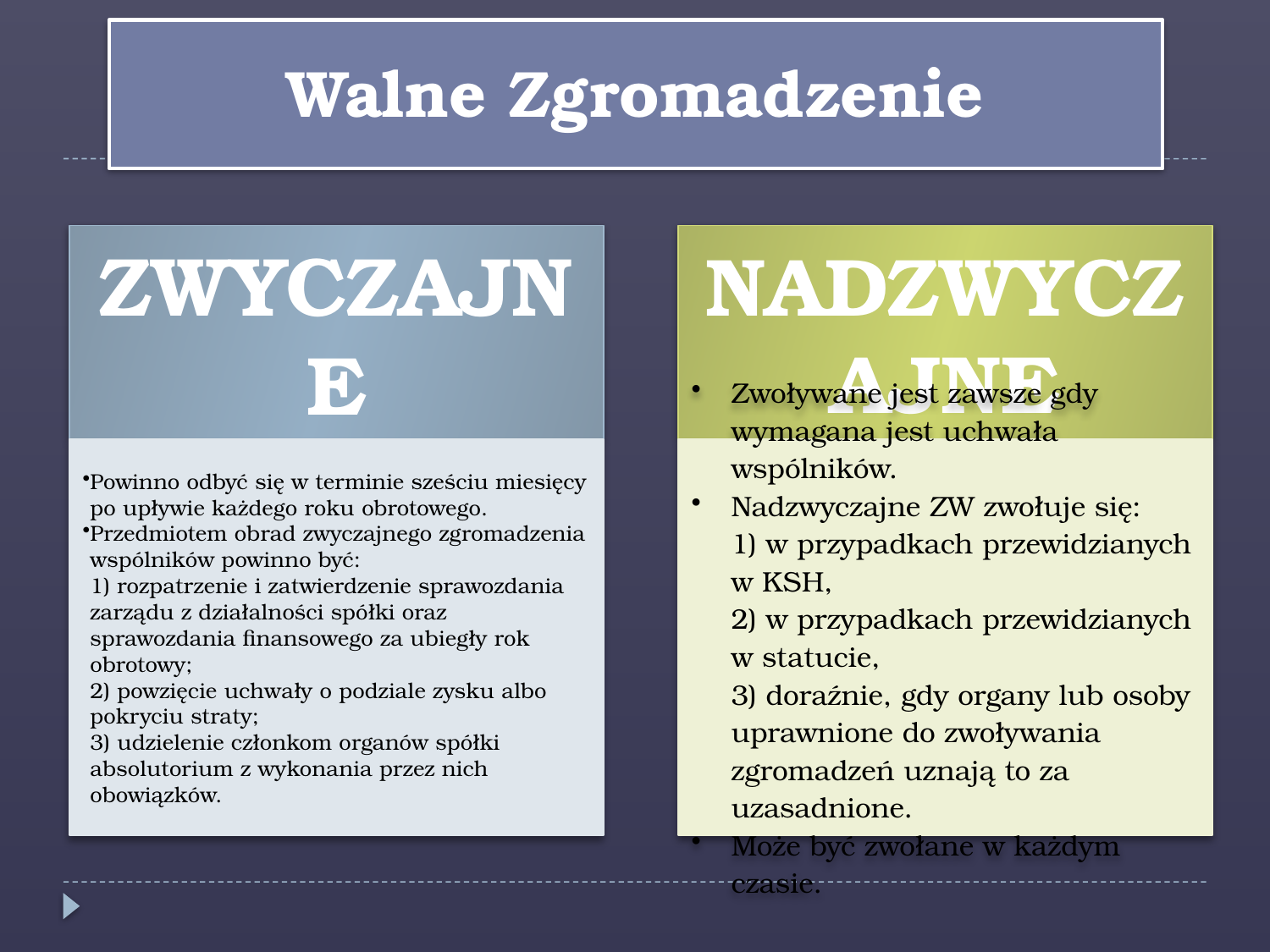

Walne Zgromadzenie
ZWYCZAJNE
Powinno odbyć się w terminie sześciu miesięcy po upływie każdego roku obrotowego.
NADZWYCZAJNE
Zwoływane jest zawsze gdy wymagana jest uchwała wspólników.
Nadzwyczajne ZW zwołuje się:
1) w przypadkach przewidzianych w KSH,
2) w przypadkach przewidzianych w statucie,
3) doraźnie, gdy organy lub osoby uprawnione do zwoływania zgromadzeń uznają to za uzasadnione.
Przedmiotem obrad zwyczajnego zgromadzenia wspólników powinno być:
1) rozpatrzenie i zatwierdzenie sprawozdania zarządu z działalności spółki oraz sprawozdania finansowego za ubiegły rok obrotowy;
2) powzięcie uchwały o podziale zysku albo pokryciu straty;
3) udzielenie członkom organów spółki absolutorium z wykonania przez nich obowiązków.
Może być zwołane w każdym czasie.